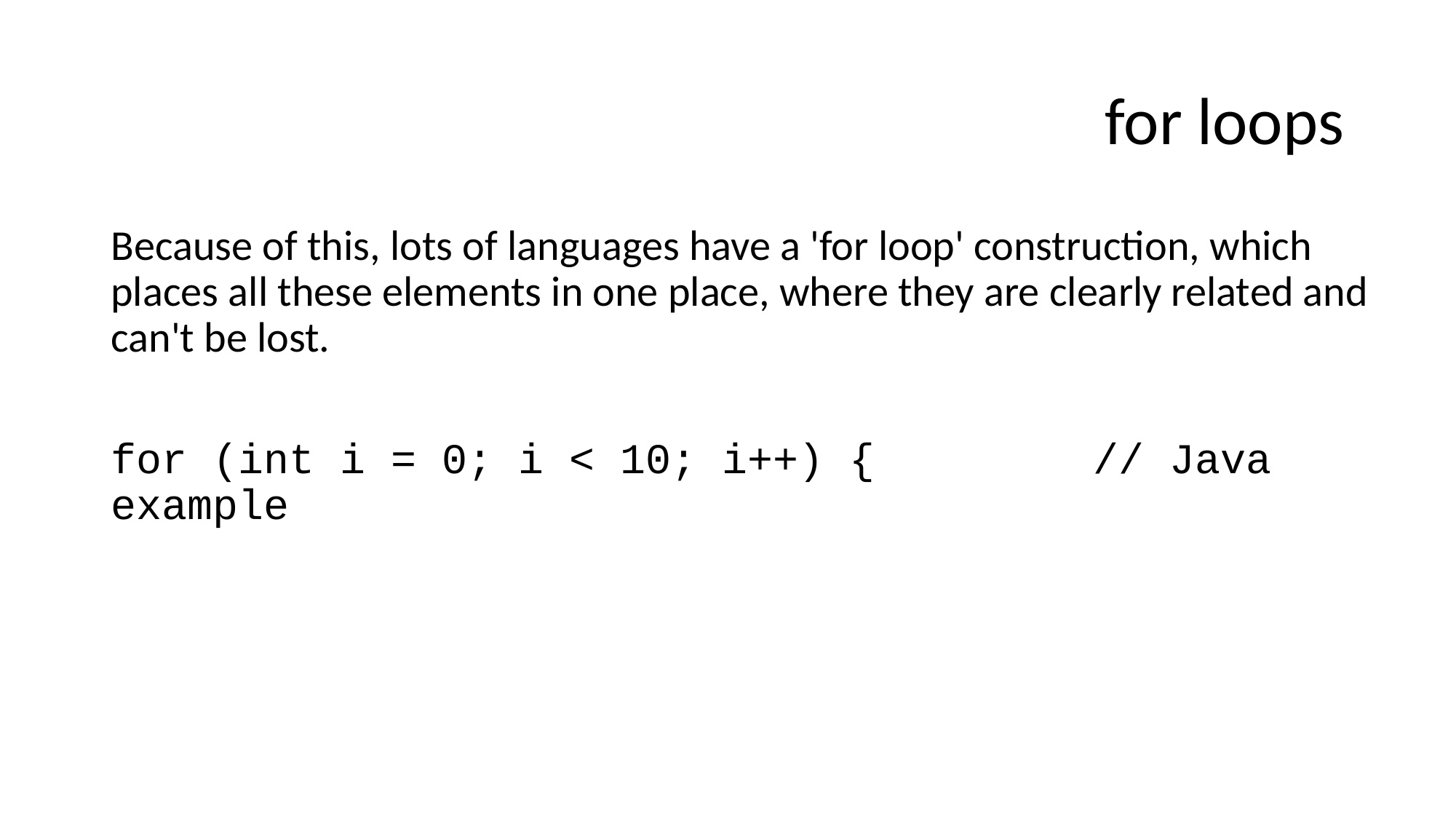

# for loops
Because of this, lots of languages have a 'for loop' construction, which places all these elements in one place, where they are clearly related and can't be lost.

for (int i = 0; i < 10; i++) {		// Java example